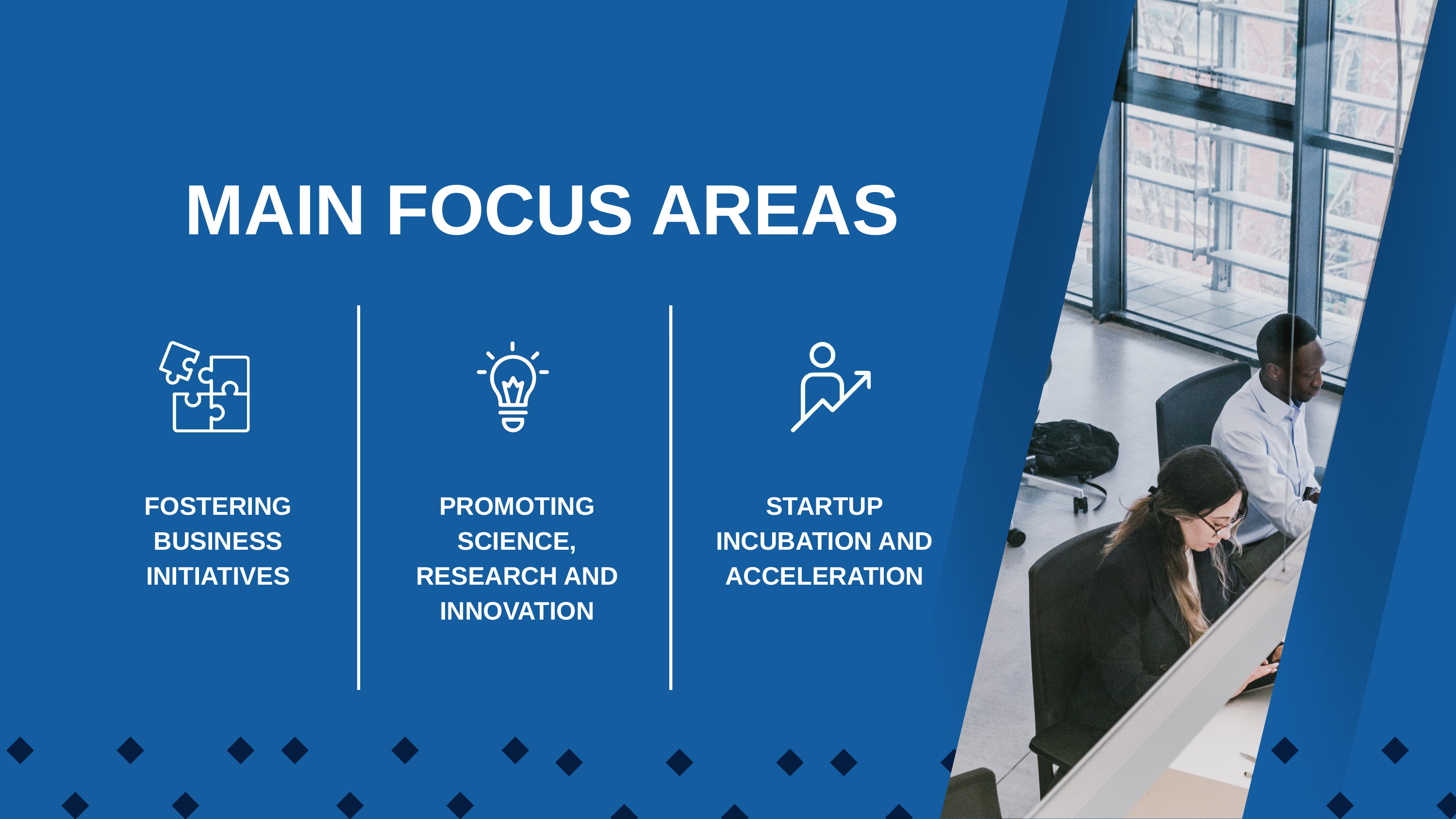

MAIN FOCUS AREAS

FOSTERING BUSINESS INITIATIVES
PROMOTING SCIENCE, RESEARCH AND INNOVATION
STARTUP INCUBATION AND ACCELERATION